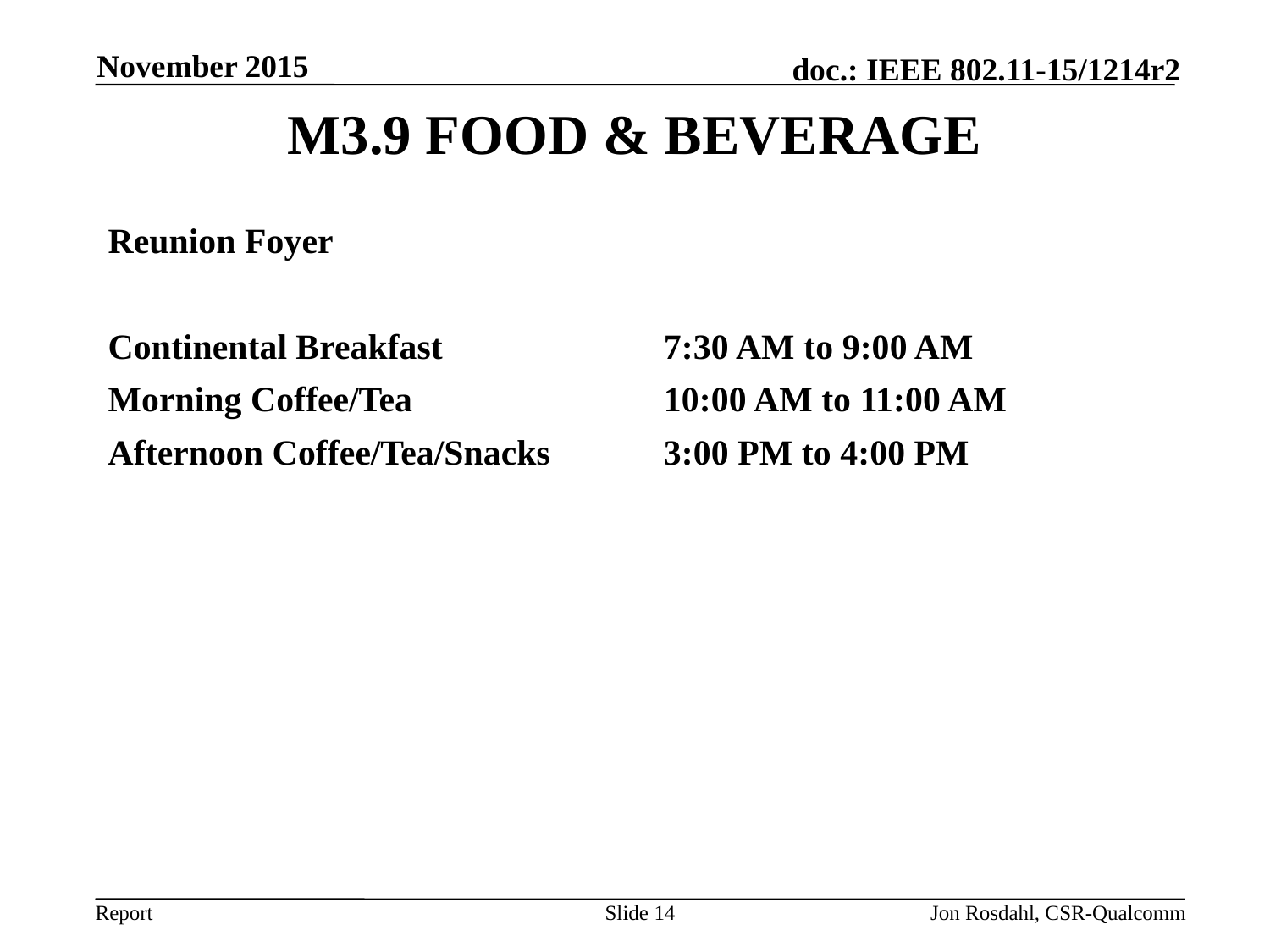

November 2015
# M3.9 FOOD & BEVERAGE
Reunion Foyer

Continental Breakfast                      	7:30 AM to 9:00 AM
Morning Coffee/Tea                        	10:00 AM to 11:00 AM
Afternoon Coffee/Tea/Snacks         	3:00 PM to 4:00 PM

Slide 14
Jon Rosdahl, CSR-Qualcomm